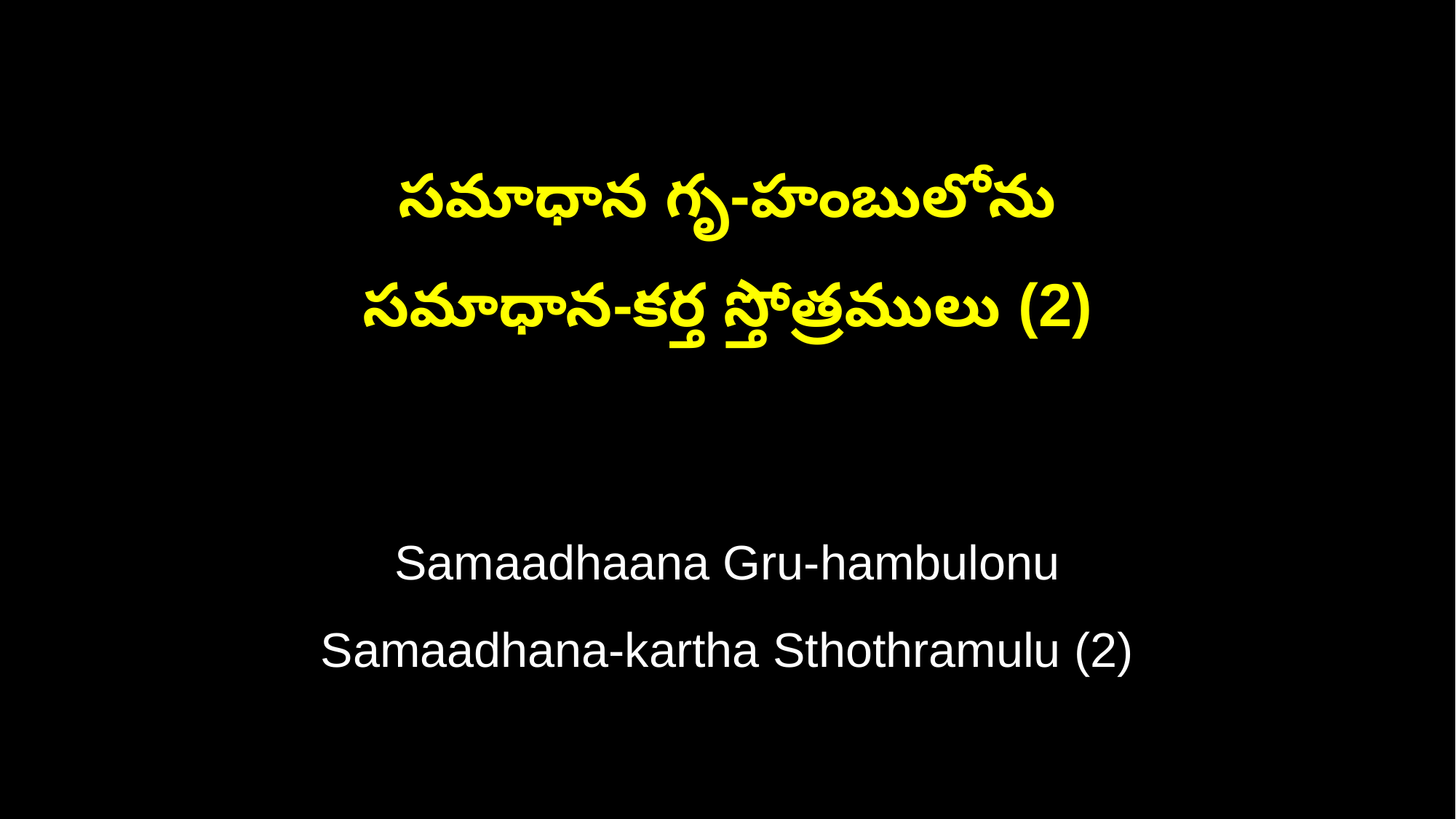

సమాధాన గృ-హంబులోను
సమాధాన-కర్త స్తోత్రములు (2)
Samaadhaana Gru-hambulonu
Samaadhana-kartha Sthothramulu (2)